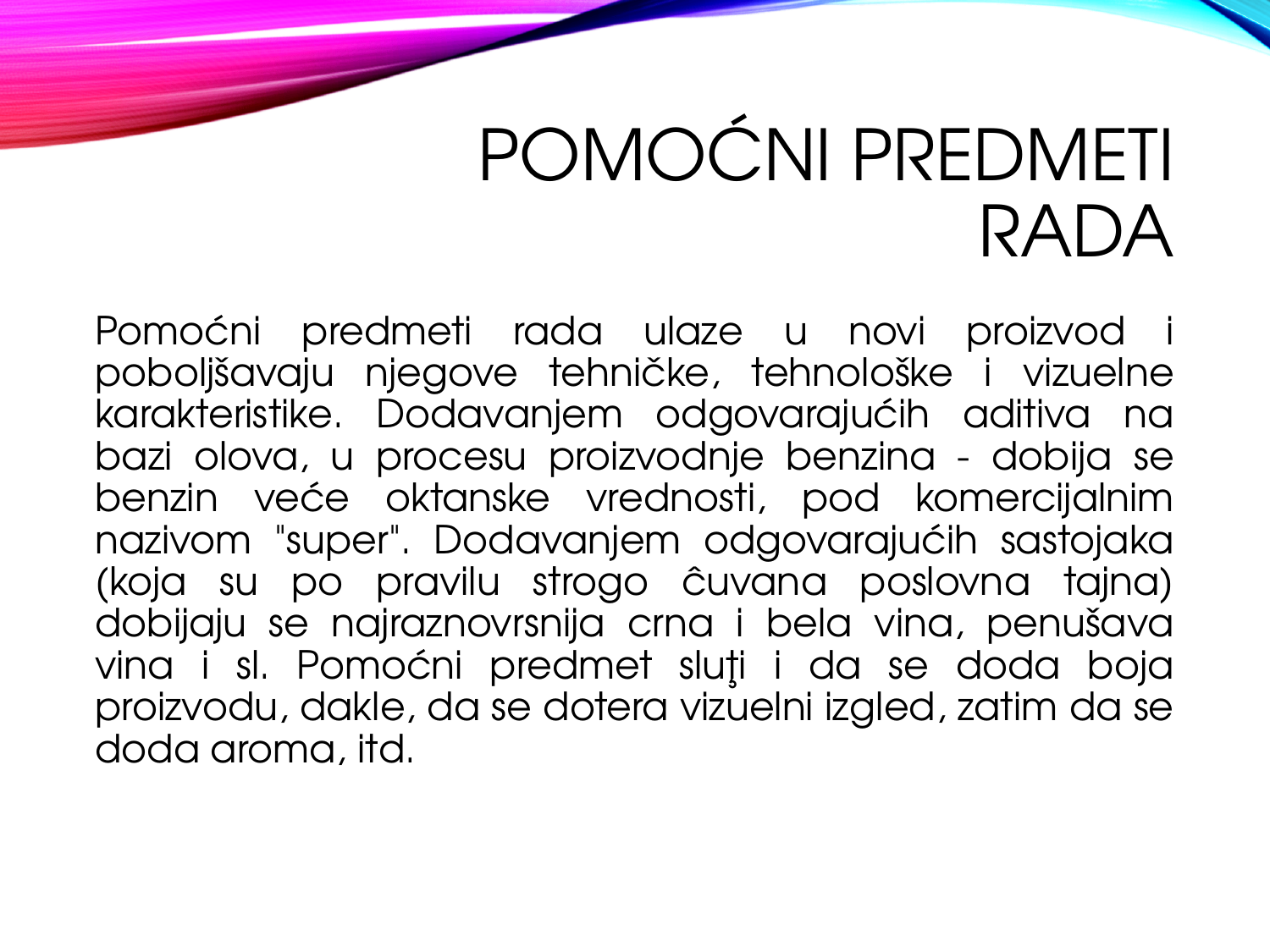

# Pomoćni predmeti rada
Pomoćni predmeti rada ulaze u novi proizvod i poboljšavaju njegove tehničke, tehnološke i vizuelne karakteristike. Dodavanjem odgovarajućih aditiva na bazi olova, u procesu proizvodnje benzina - dobija se benzin veće oktanske vrednosti, pod komercijalnim nazivom "super". Dodavanjem odgovarajućih sastojaka (koja su po pravilu strogo ĉuvana poslovna tajna) dobijaju se najraznovrsnija crna i bela vina, penušava vina i sl. Pomoćni predmet sluţi i da se doda boja proizvodu, dakle, da se dotera vizuelni izgled, zatim da se doda aroma, itd.